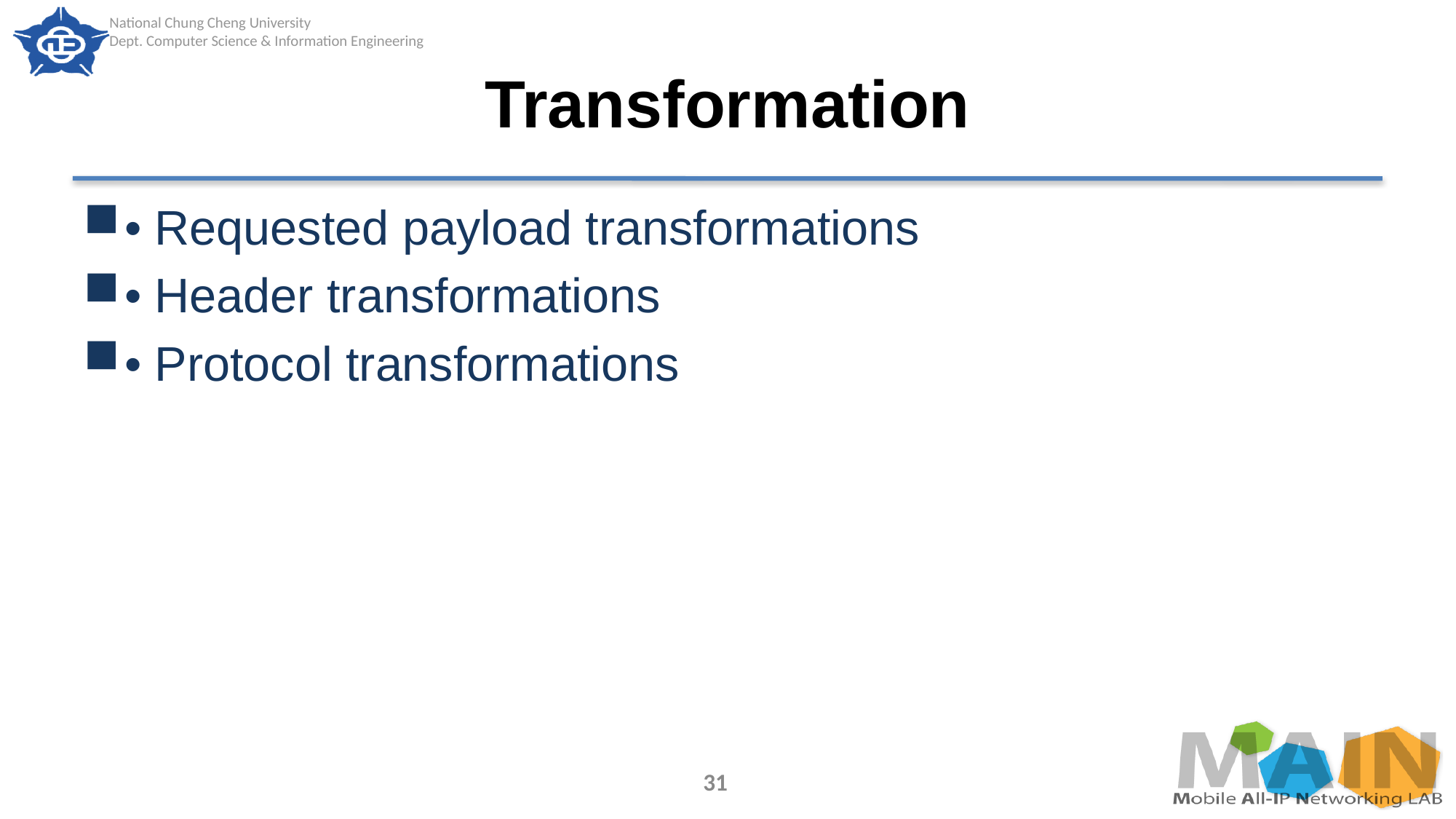

# Transformation
• Requested payload transformations
• Header transformations
• Protocol transformations
31